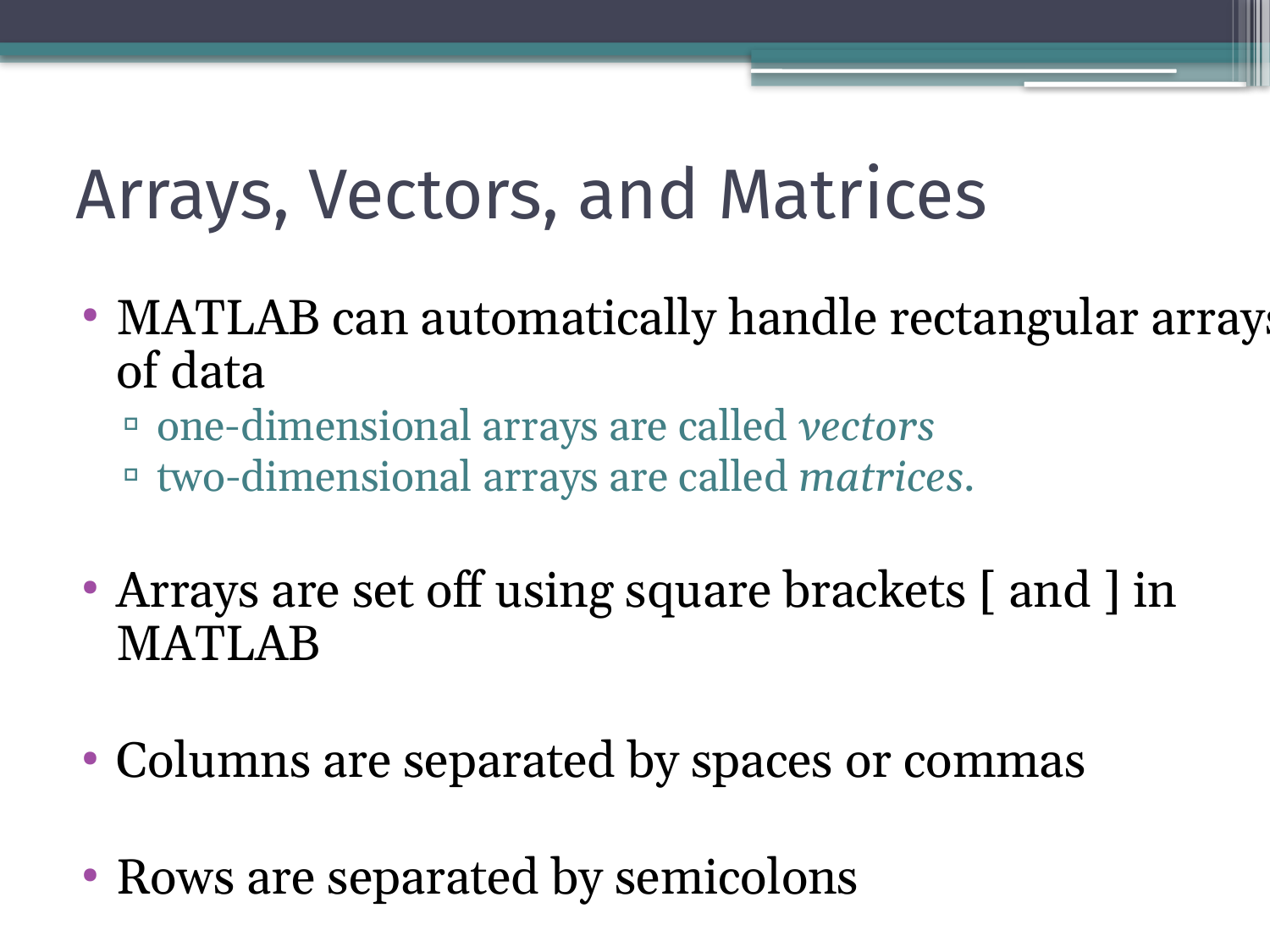

# Arrays, Vectors, and Matrices
MATLAB can automatically handle rectangular arrays of data
one-dimensional arrays are called vectors
two-dimensional arrays are called matrices.

Arrays are set off using square brackets [ and ] in MATLAB

Columns are separated by spaces or commas

Rows are separated by semicolons